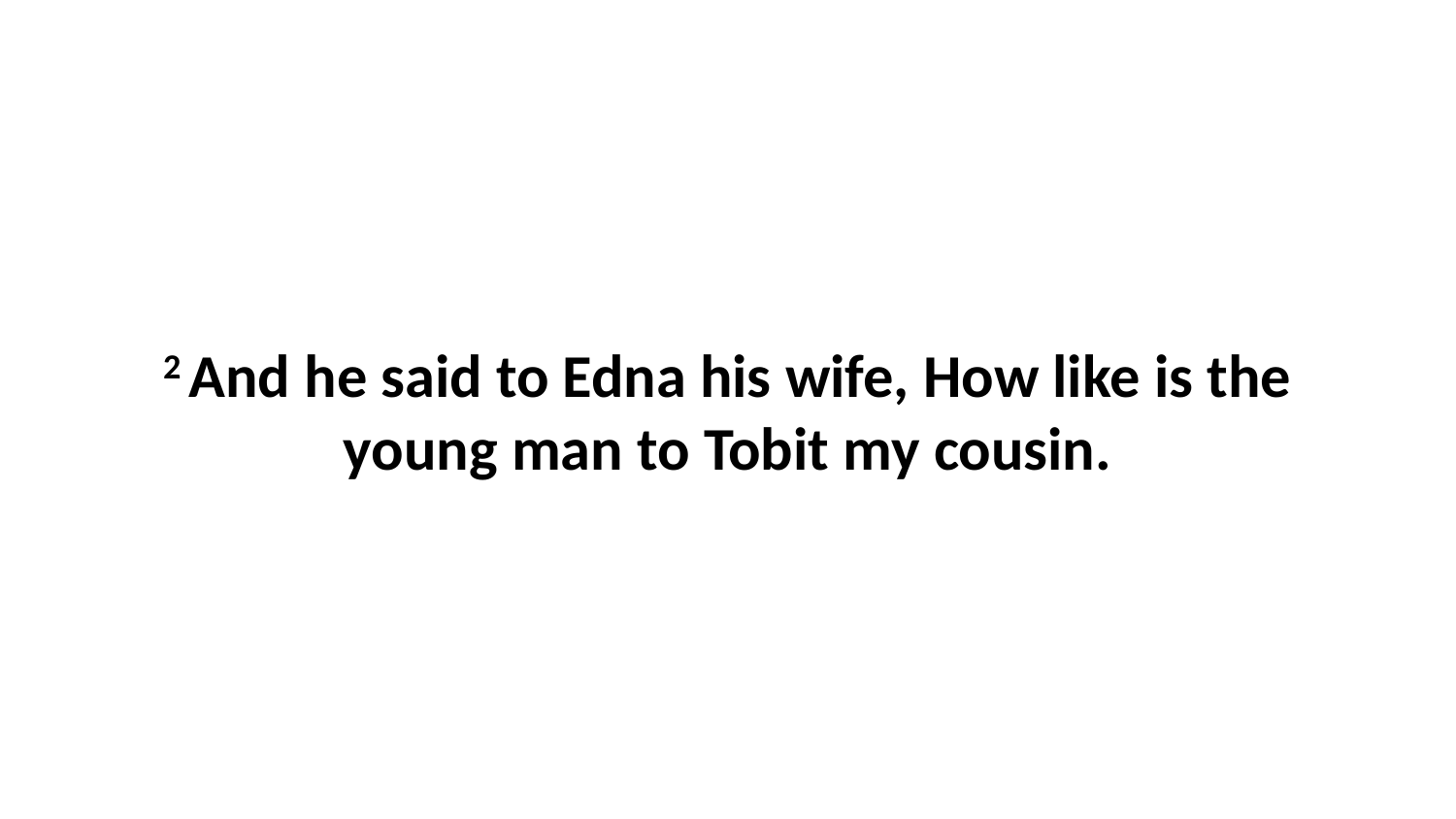

2 And he said to Edna his wife, How like is the young man to Tobit my cousin.